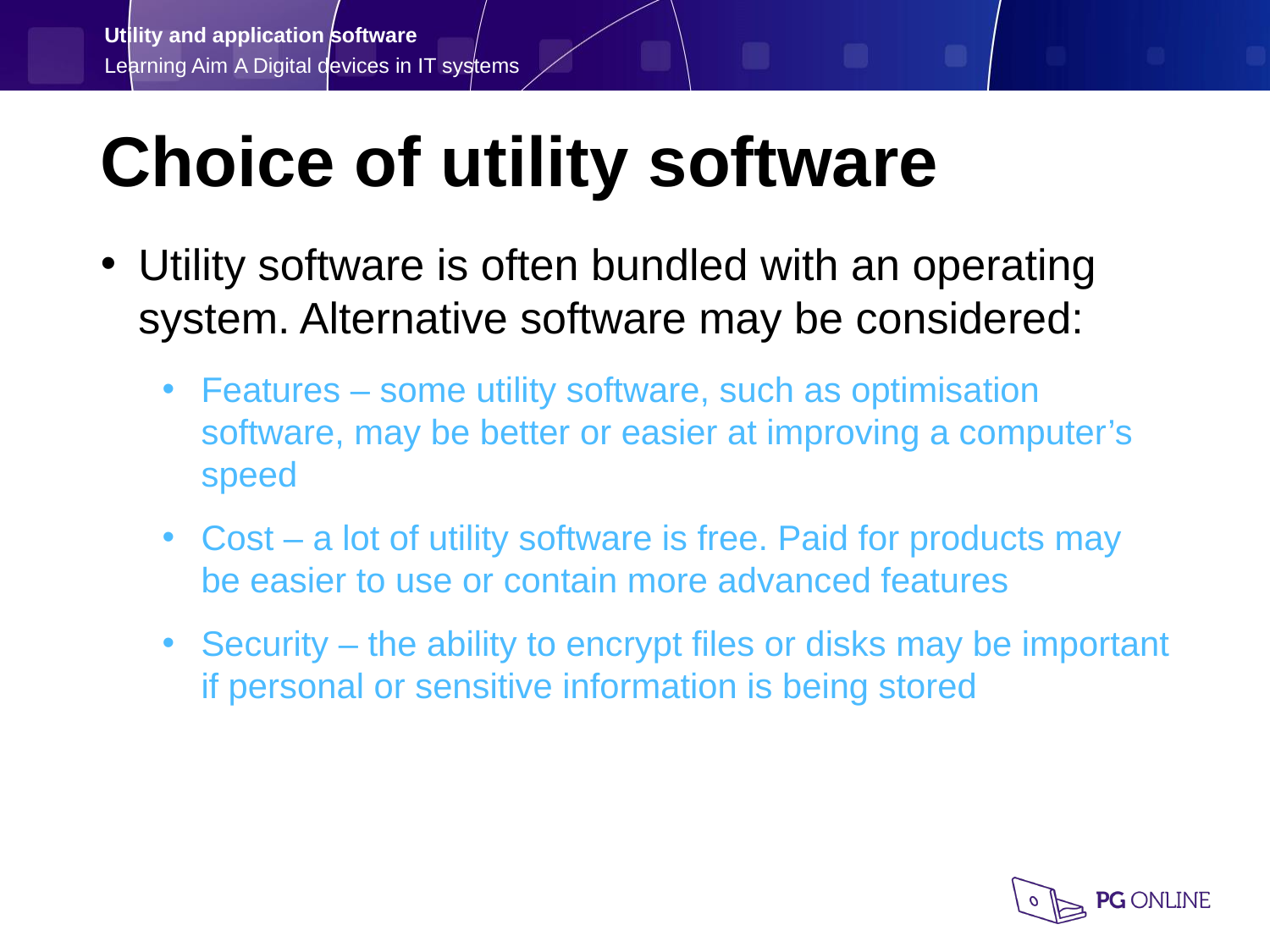

Choice of utility software
Utility software is often bundled with an operating system. Alternative software may be considered:
Features – some utility software, such as optimisation software, may be better or easier at improving a computer’s speed
Cost – a lot of utility software is free. Paid for products may be easier to use or contain more advanced features
Security – the ability to encrypt files or disks may be important if personal or sensitive information is being stored